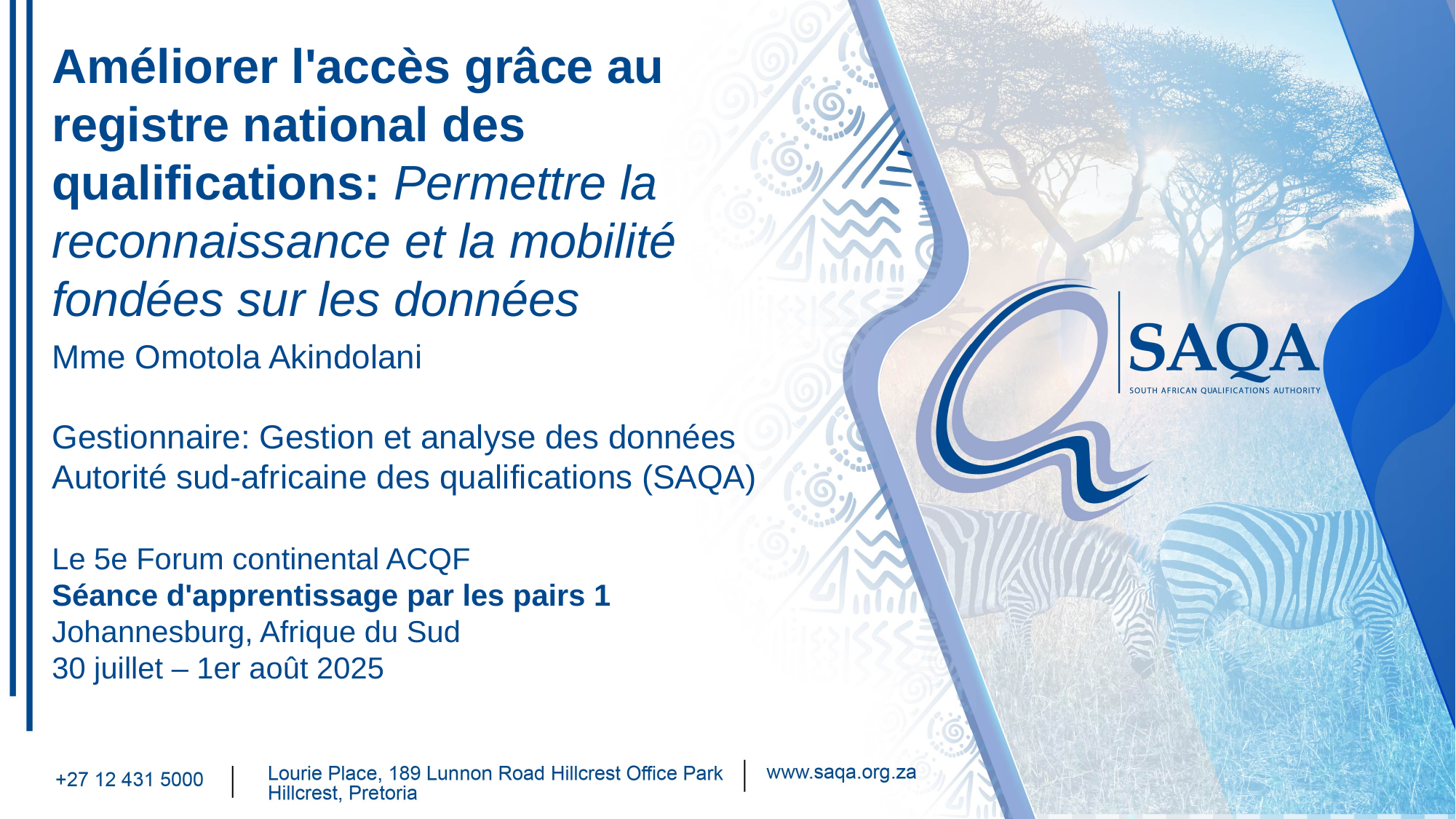

Améliorer l'accès grâce au registre national des qualifications: Permettre la reconnaissance et la mobilité fondées sur les données
Mme Omotola Akindolani

Gestionnaire: Gestion et analyse des données
Autorité sud-africaine des qualifications (SAQA)
Le 5e Forum continental ACQF
Séance d'apprentissage par les pairs 1
Johannesburg, Afrique du Sud
30 juillet – 1er août 2025